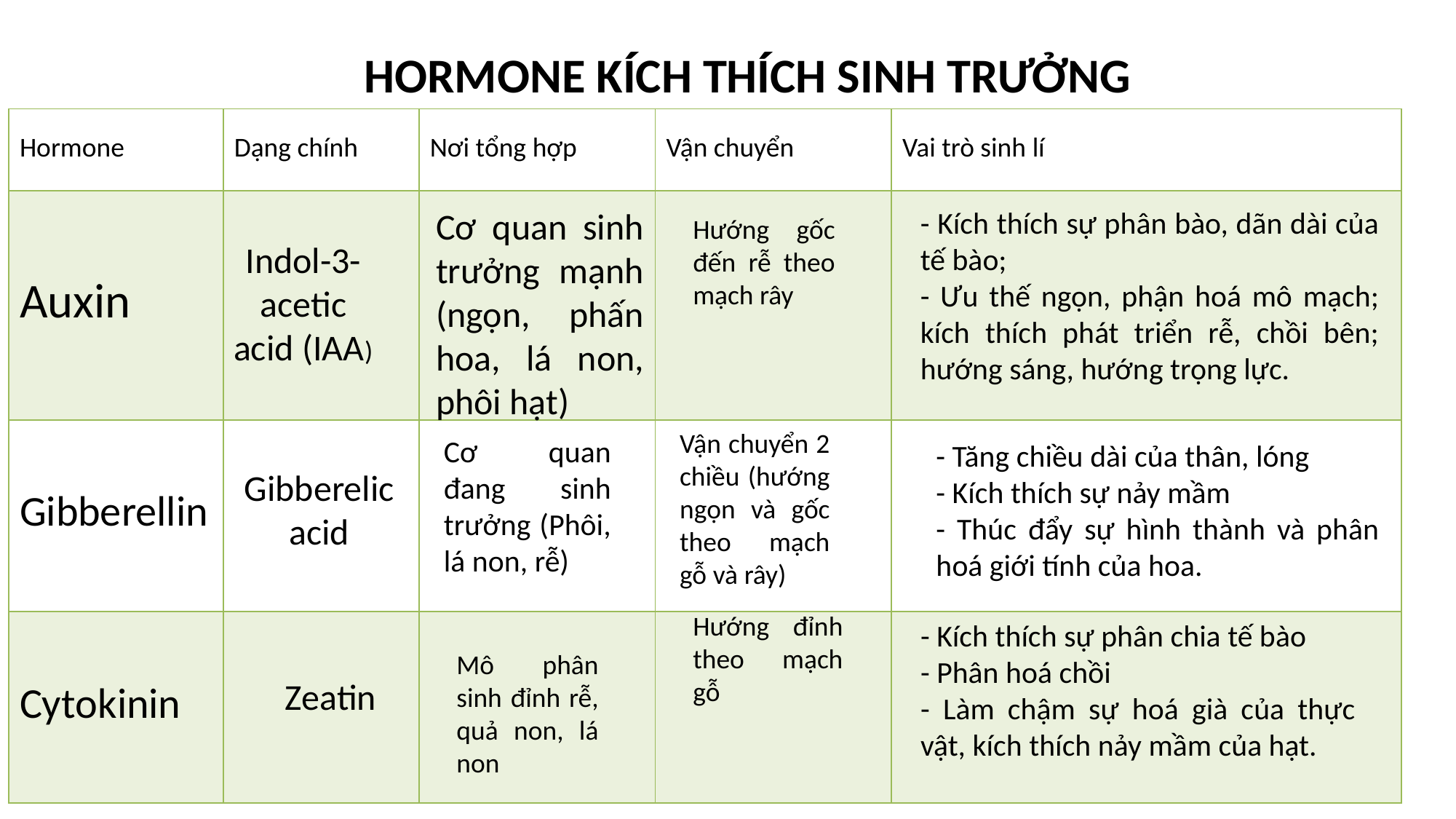

HORMONE KÍCH THÍCH SINH TRƯỞNG
| Hormone | Dạng chính | Nơi tổng hợp | Vận chuyển | Vai trò sinh lí |
| --- | --- | --- | --- | --- |
| Auxin |  |  |  |  |
| Gibberellin |  |  |  |  |
| Cytokinin |  |  |  |  |
- Kích thích sự phân bào, dãn dài của tế bào;
- Ưu thế ngọn, phận hoá mô mạch; kích thích phát triển rễ, chồi bên; hướng sáng, hướng trọng lực.
Cơ quan sinh trưởng mạnh (ngọn, phấn hoa, lá non, phôi hạt)
Hướng gốc đến rễ theo mạch rây
Indol-3-acetic acid (IAA)
Vận chuyển 2 chiều (hướng ngọn và gốc theo mạch gỗ và rây)
Cơ quan đang sinh trưởng (Phôi, lá non, rễ)
- Tăng chiều dài của thân, lóng
- Kích thích sự nảy mầm
- Thúc đẩy sự hình thành và phân hoá giới tính của hoa.
Gibberelic acid
Hướng đỉnh theo mạch gỗ
- Kích thích sự phân chia tế bào
- Phân hoá chồi
- Làm chậm sự hoá già của thực vật, kích thích nảy mầm của hạt.
Mô phân sinh đỉnh rễ, quả non, lá non
Zeatin